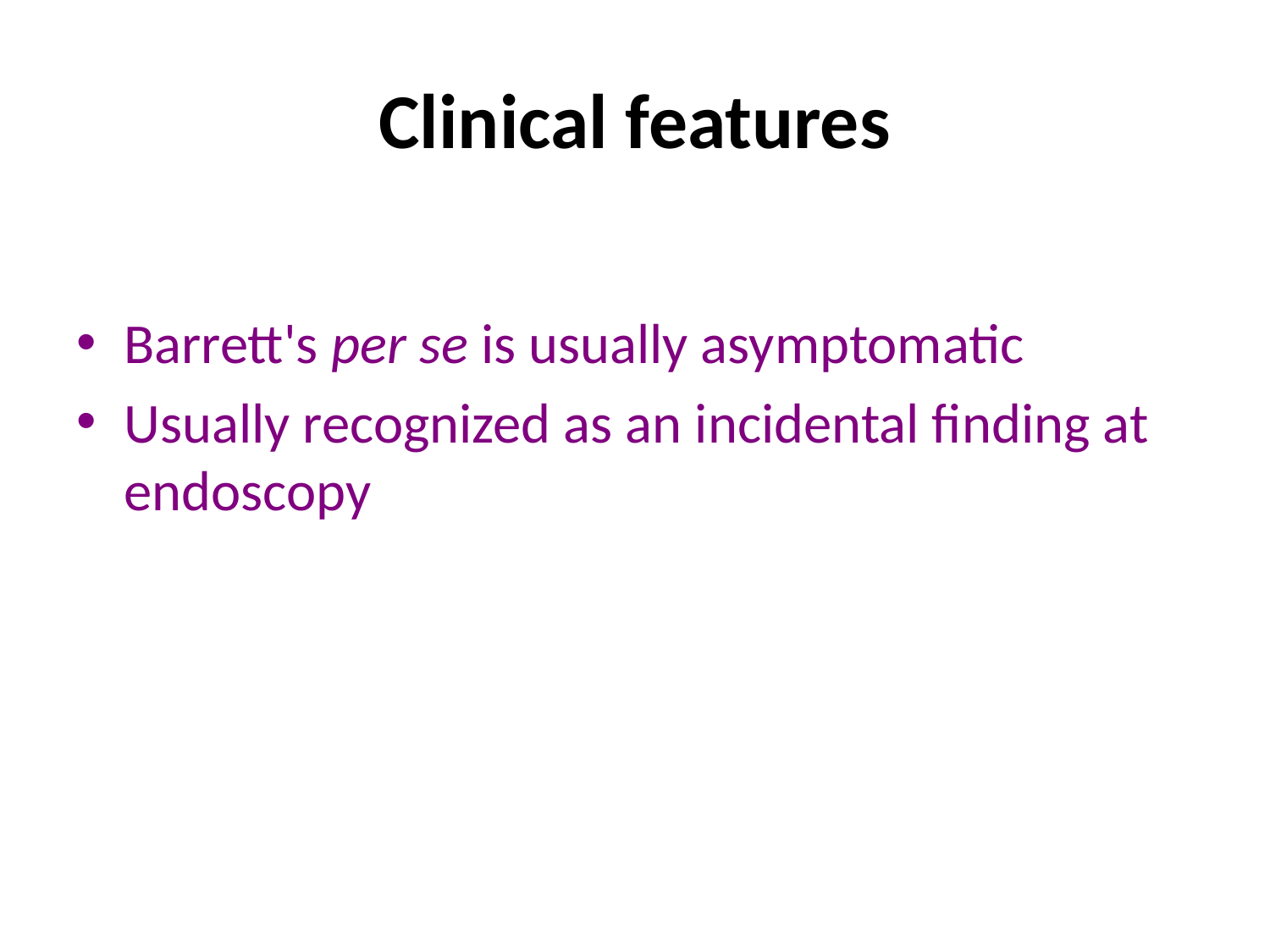

# Clinical features

Barrett's per se is usually asymptomatic
Usually recognized as an incidental finding at endoscopy